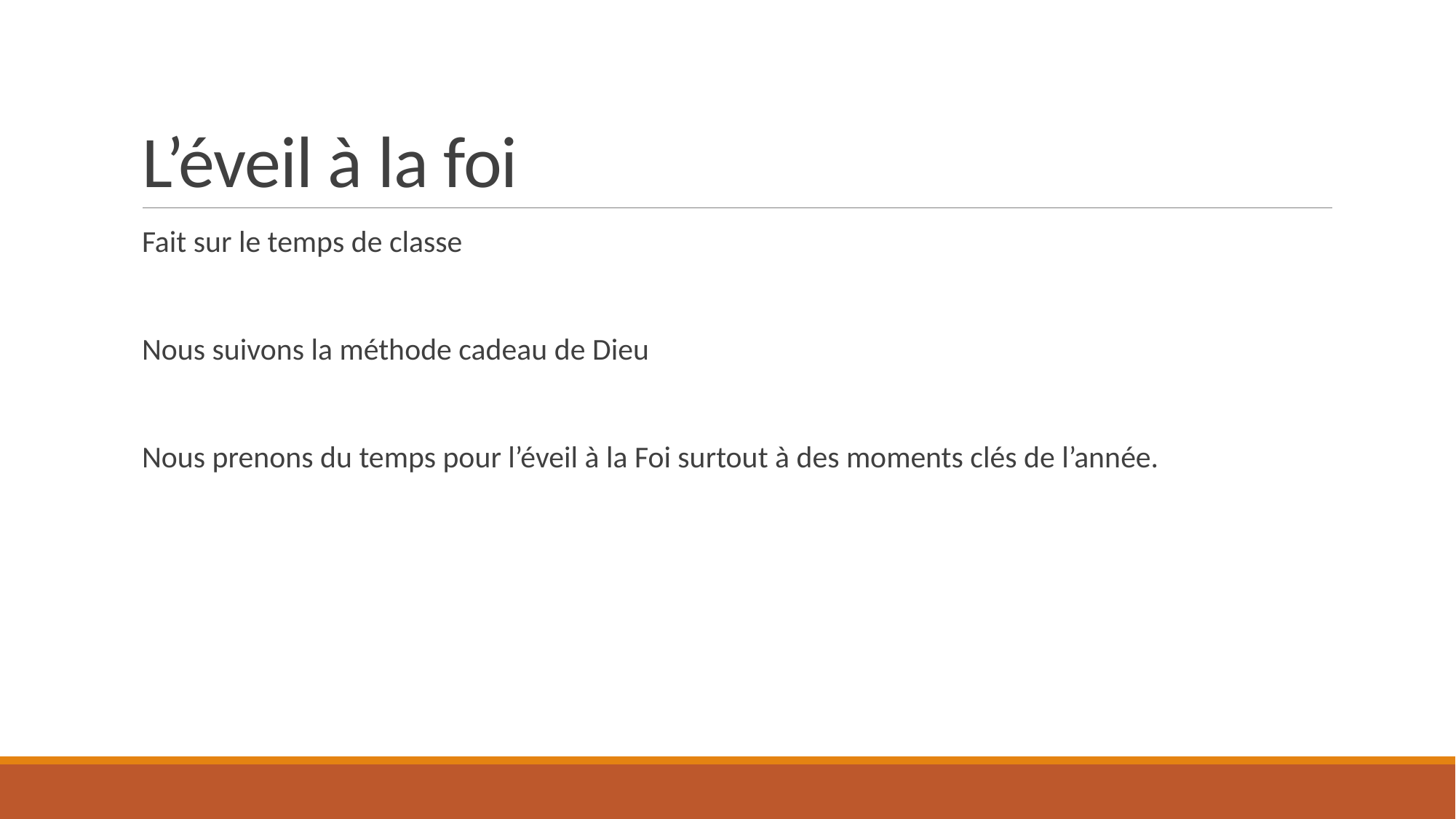

# L’éveil à la foi
Fait sur le temps de classe

Nous suivons la méthode cadeau de Dieu

Nous prenons du temps pour l’éveil à la Foi surtout à des moments clés de l’année.